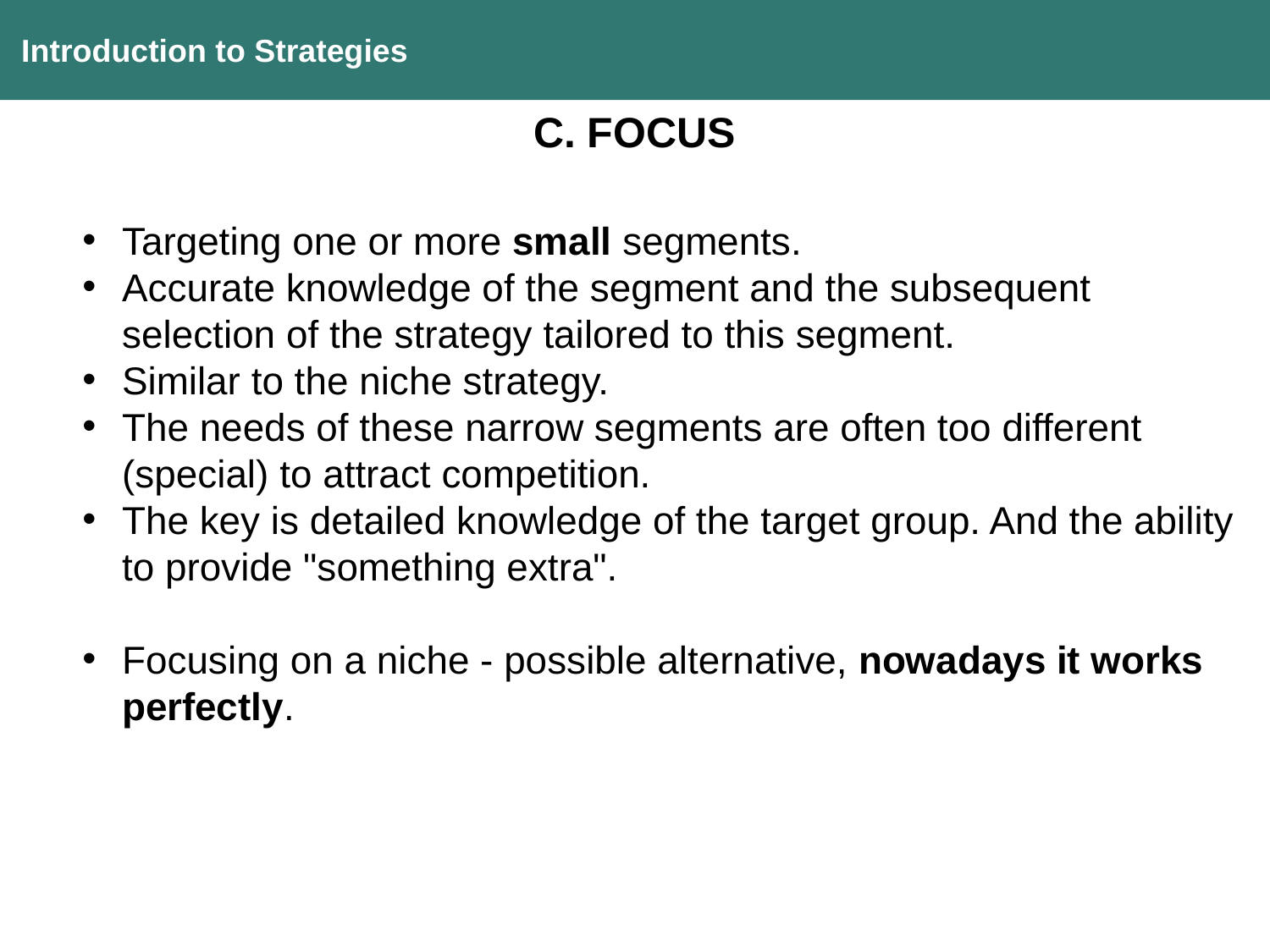

Introduction to Strategies
C. FOCUS
Targeting one or more small segments.
Accurate knowledge of the segment and the subsequent selection of the strategy tailored to this segment.
Similar to the niche strategy.
The needs of these narrow segments are often too different (special) to attract competition.
The key is detailed knowledge of the target group. And the ability to provide "something extra".

Focusing on a niche - possible alternative, nowadays it works perfectly.